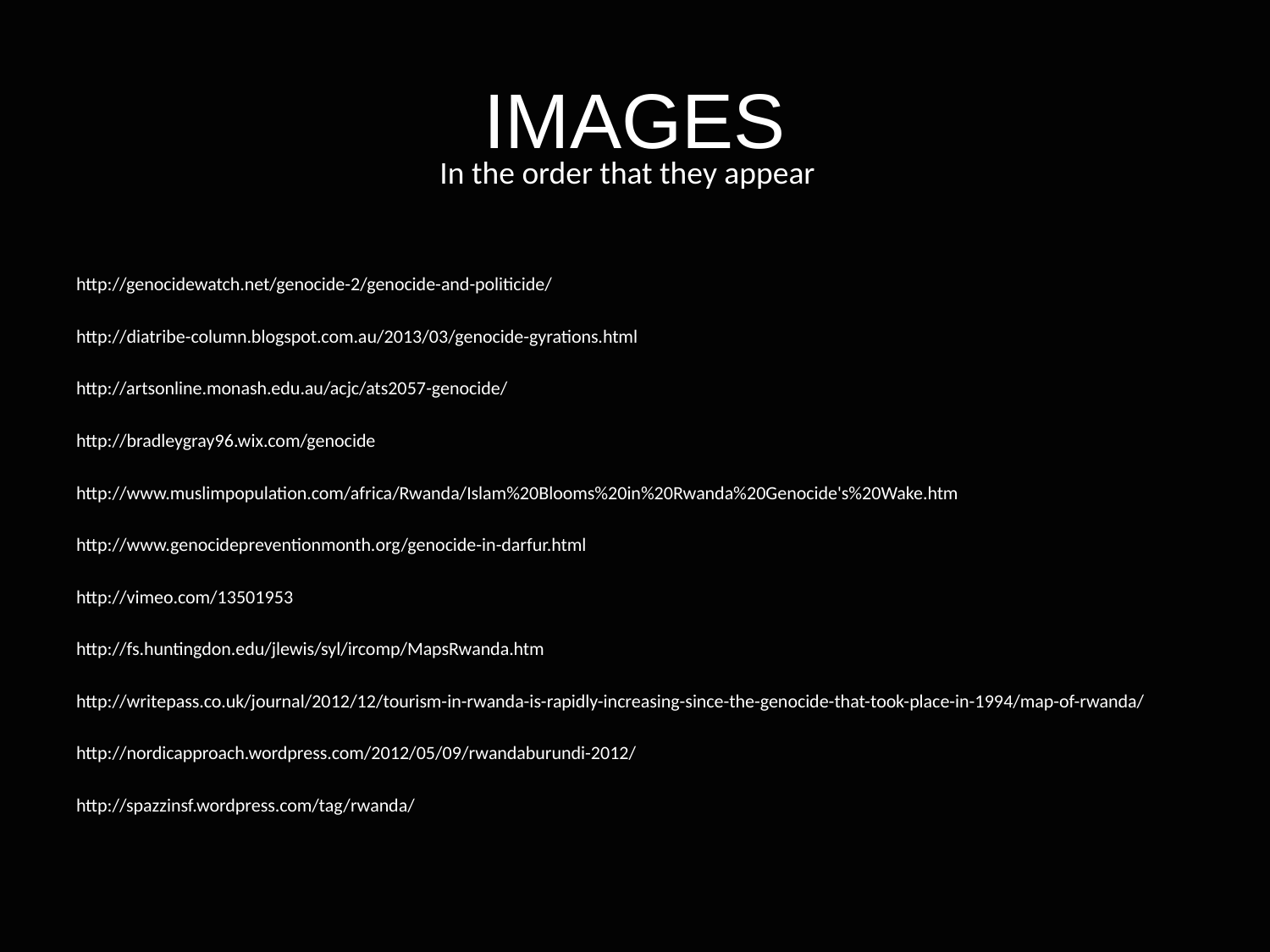

# IMAGES
In the order that they appear
http://genocidewatch.net/genocide-2/genocide-and-politicide/

http://diatribe-column.blogspot.com.au/2013/03/genocide-gyrations.html

http://artsonline.monash.edu.au/acjc/ats2057-genocide/

http://bradleygray96.wix.com/genocide

http://www.muslimpopulation.com/africa/Rwanda/Islam%20Blooms%20in%20Rwanda%20Genocide's%20Wake.htm

http://www.genocidepreventionmonth.org/genocide-in-darfur.html

http://vimeo.com/13501953

http://fs.huntingdon.edu/jlewis/syl/ircomp/MapsRwanda.htm

http://writepass.co.uk/journal/2012/12/tourism-in-rwanda-is-rapidly-increasing-since-the-genocide-that-took-place-in-1994/map-of-rwanda/

http://nordicapproach.wordpress.com/2012/05/09/rwandaburundi-2012/

http://spazzinsf.wordpress.com/tag/rwanda/